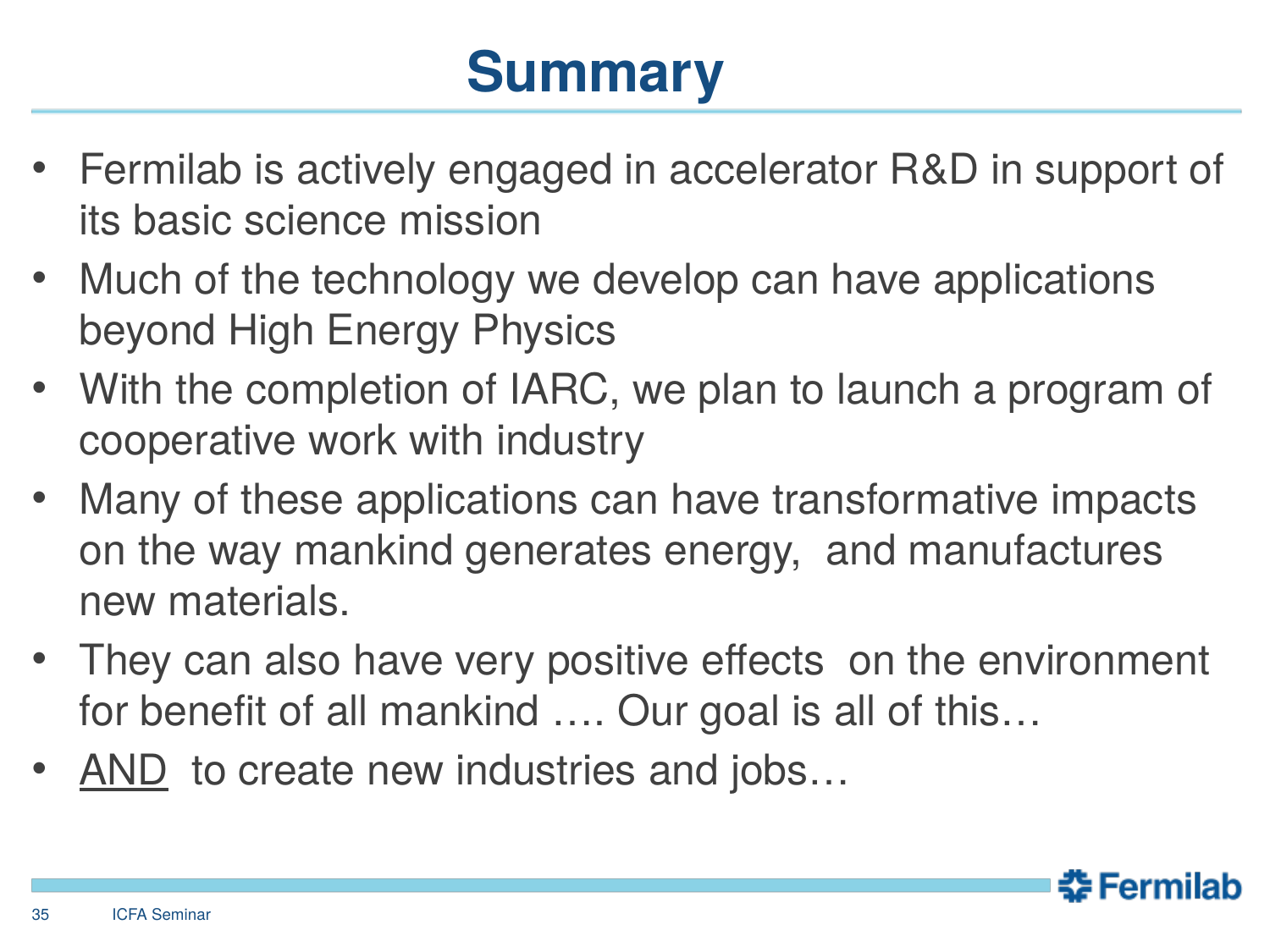

# Summary
Fermilab is actively engaged in accelerator R&D in support of its basic science mission
Much of the technology we develop can have applications beyond High Energy Physics
With the completion of IARC, we plan to launch a program of cooperative work with industry
Many of these applications can have transformative impacts on the way mankind generates energy,  and manufactures new materials.
They can also have very positive effects  on the environment for benefit of all mankind …. Our goal is all of this…
AND  to create new industries and jobs…

35
ICFA Seminar